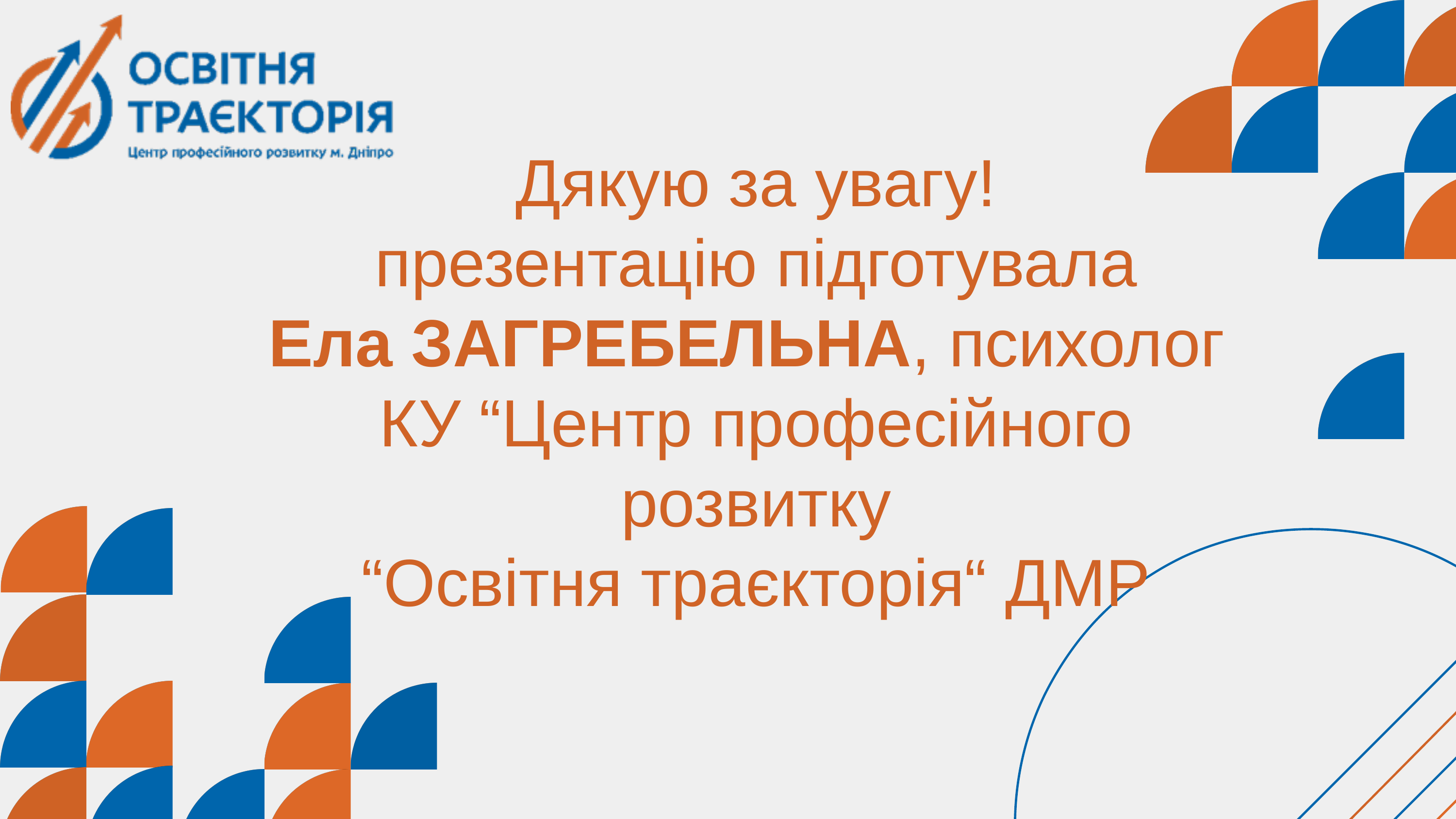

Дякую за увагу!
презентацію підготувала
Ела ЗАГРЕБЕЛЬНА, психолог
КУ “Центр професійного розвитку
“Освітня траєкторія“ ДМР